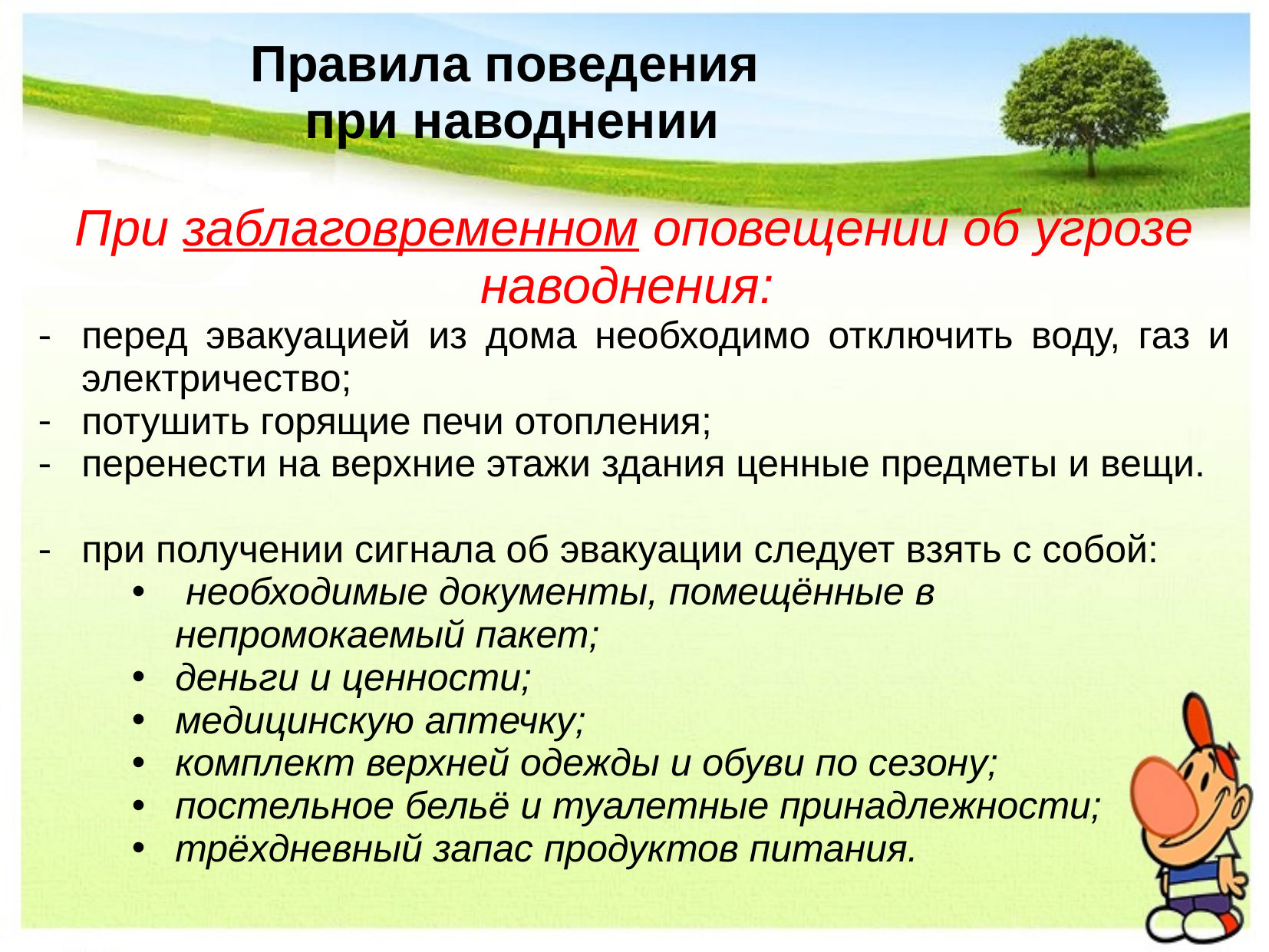

# Правила поведения при наводнении
При заблаговременном оповещении об угрозе наводнения:
перед эвакуацией из дома необходимо отключить воду, газ и электричество;
потушить горящие печи отопления;
перенести на верхние этажи здания ценные предметы и вещи.

при получении сигнала об эвакуации следует взять с собой:
 необходимые документы, помещённые в непромокаемый пакет;
деньги и ценности;
медицинскую аптечку;
комплект верхней одежды и обуви по сезону;
постельное бельё и туалетные принадлежности;
трёхдневный запас продуктов питания.